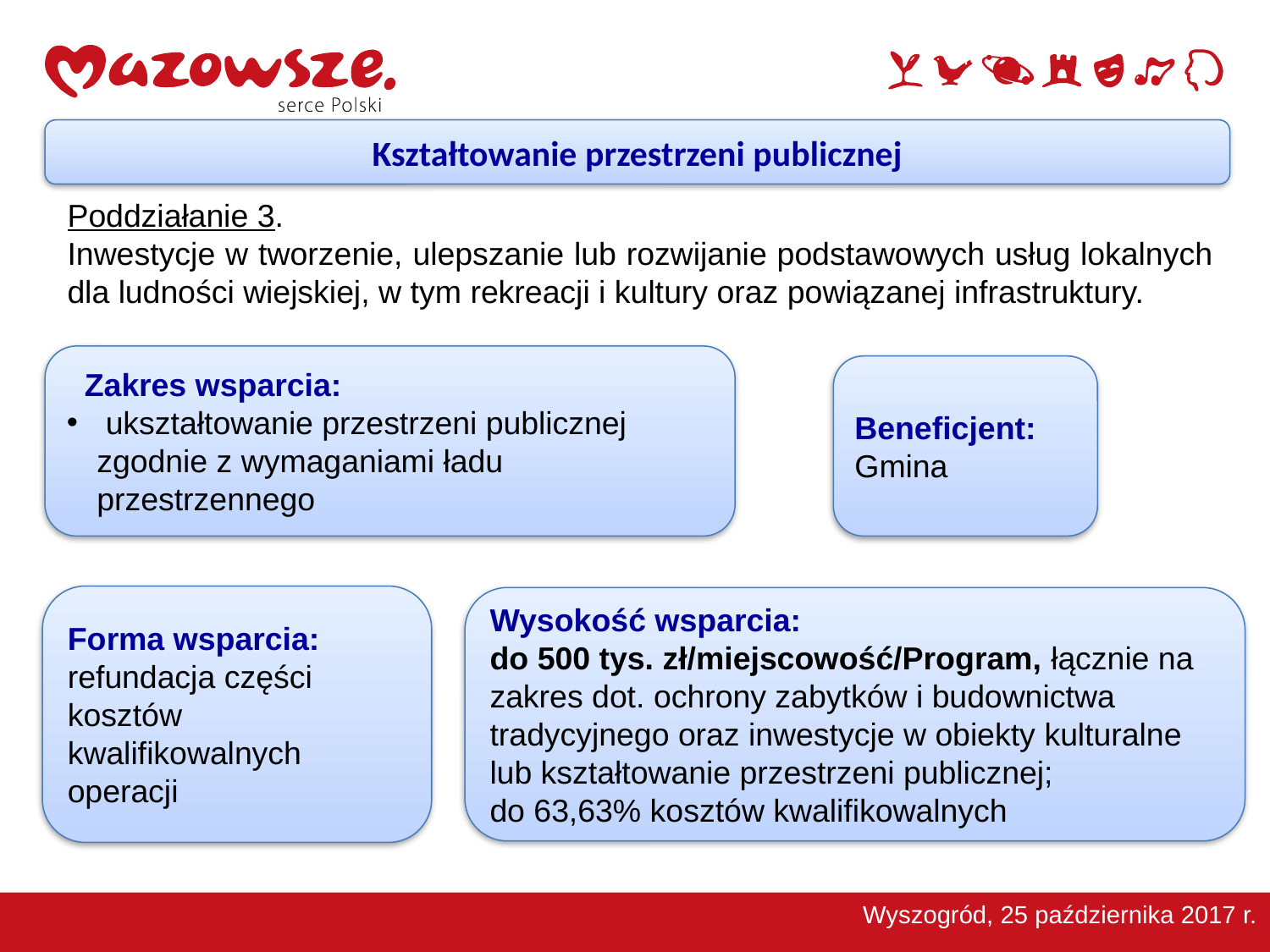

Kształtowanie przestrzeni publicznej

Poddziałanie 3.
Inwestycje w tworzenie, ulepszanie lub rozwijanie podstawowych usług lokalnych dla ludności wiejskiej, w tym rekreacji i kultury oraz powiązanej infrastruktury.
  Zakres wsparcia:
 ukształtowanie przestrzeni publicznej     zgodnie z wymaganiami ładu przestrzennego
Beneficjent:
Gmina
Forma wsparcia: refundacja części kosztów kwalifikowalnych operacji
Wysokość wsparcia:
do 500 tys. zł/miejscowość/Program, łącznie na zakres dot. ochrony zabytków i budownictwa tradycyjnego oraz inwestycje w obiekty kulturalne  lub kształtowanie przestrzeni publicznej;
do 63,63% kosztów kwalifikowalnych
Wyszogród, 25 października 2017 r.